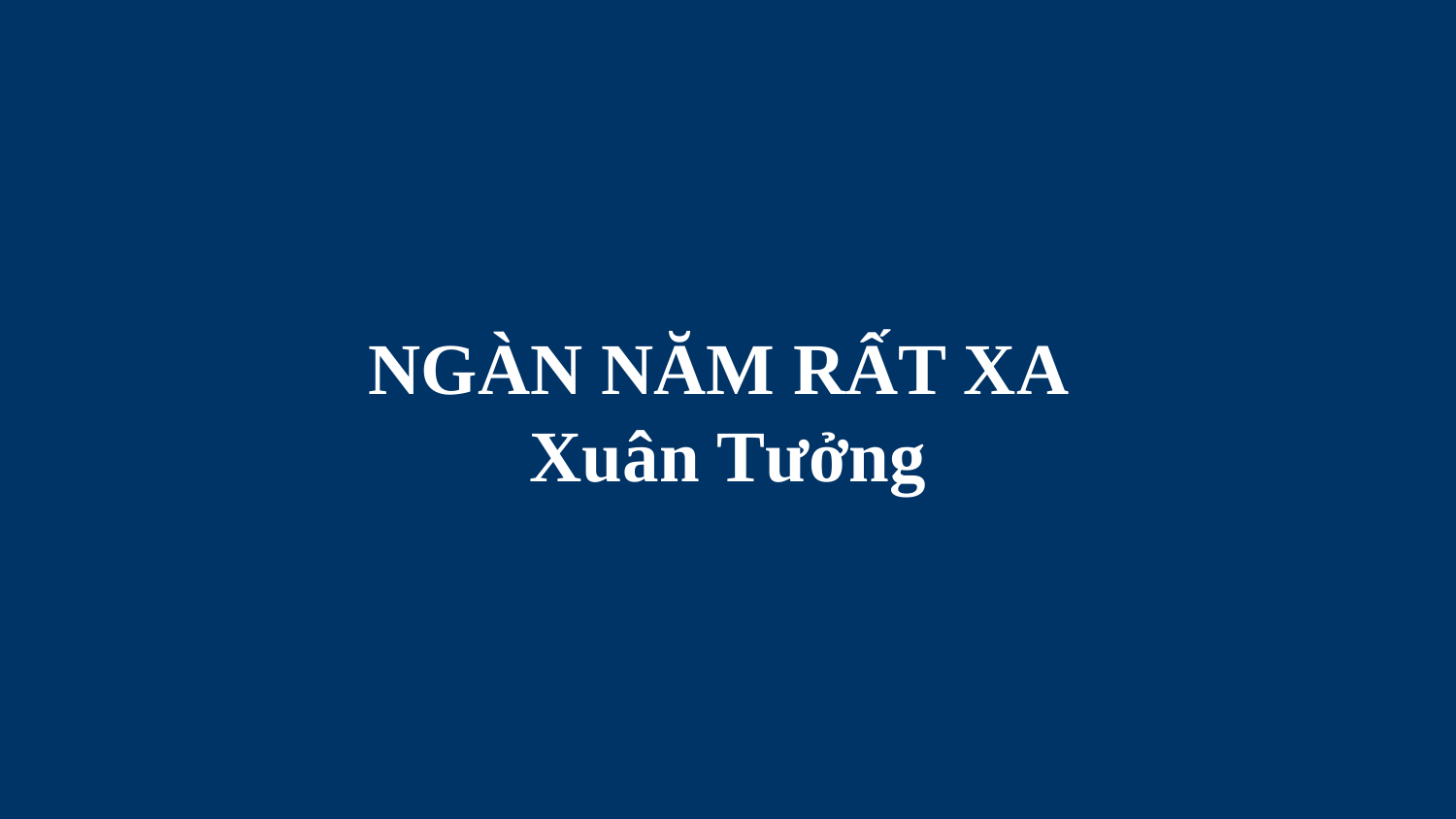

# NGÀN NĂM RẤT XA Xuân Tưởng